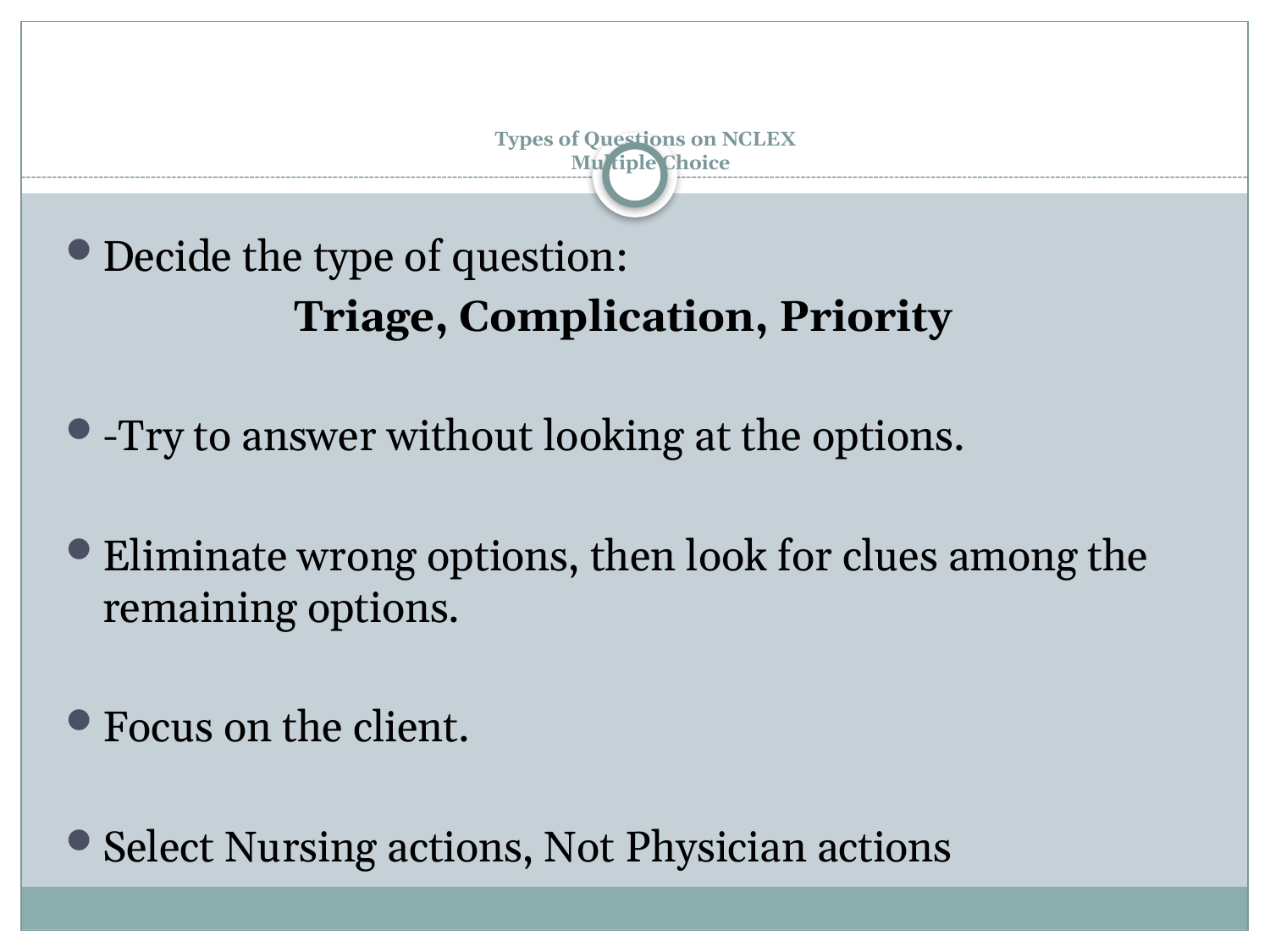

# Types of Questions on NCLEX Multiple Choice
Decide the type of question:
		Triage, Complication, Priority

-Try to answer without looking at the options.

Eliminate wrong options, then look for clues among the remaining options.

Focus on the client.

Select Nursing actions, Not Physician actions